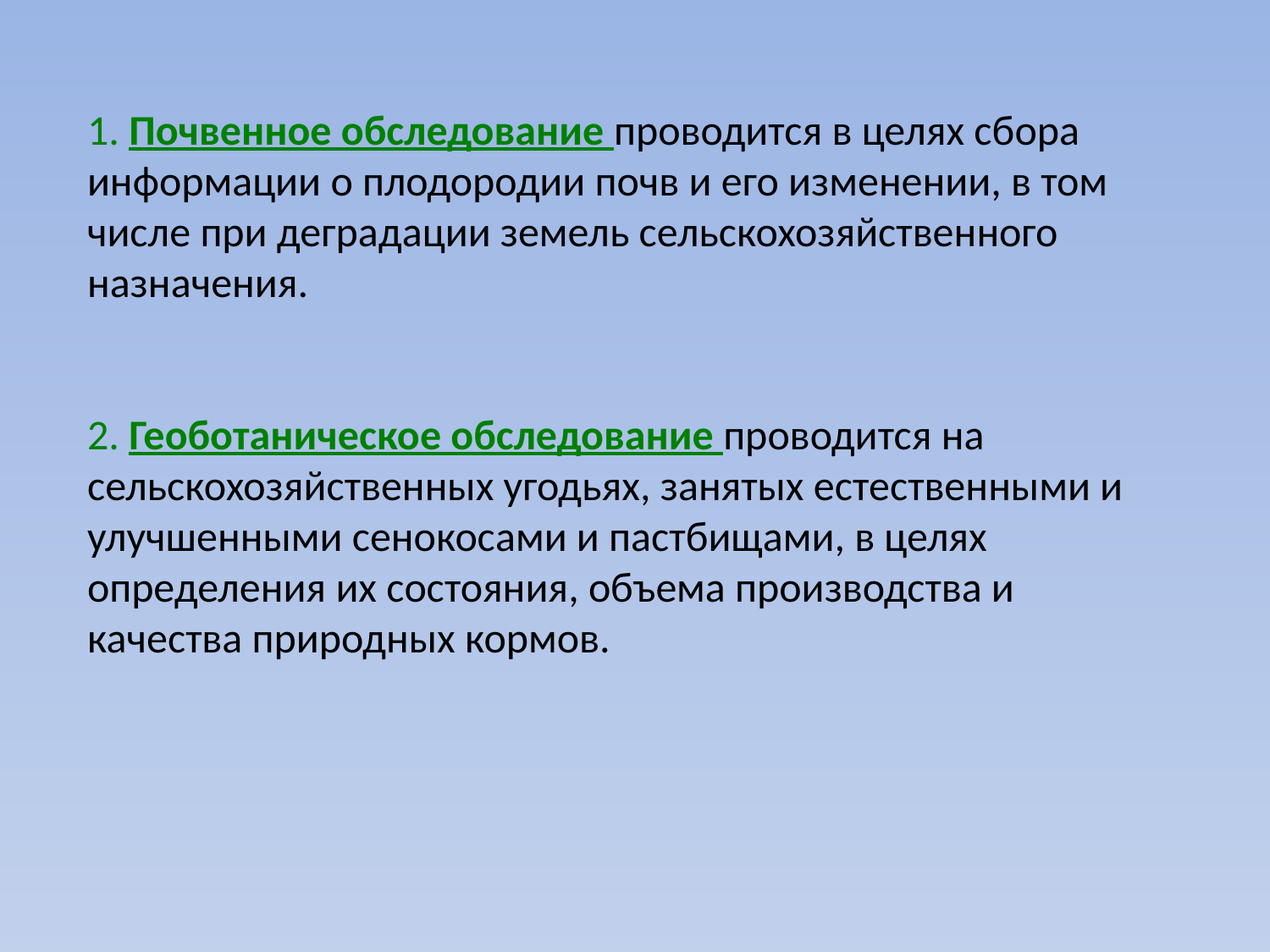

1. Почвенное обследование проводится в целях сбора информации о плодородии почв и его изменении, в том числе при деградации земель сельскохозяйственного назначения.

2. Геоботаническое обследование проводится на сельскохозяйственных угодьях, занятых естественными и улучшенными сенокосами и пастбищами, в целях определения их состояния, объема производства и качества природных кормов.